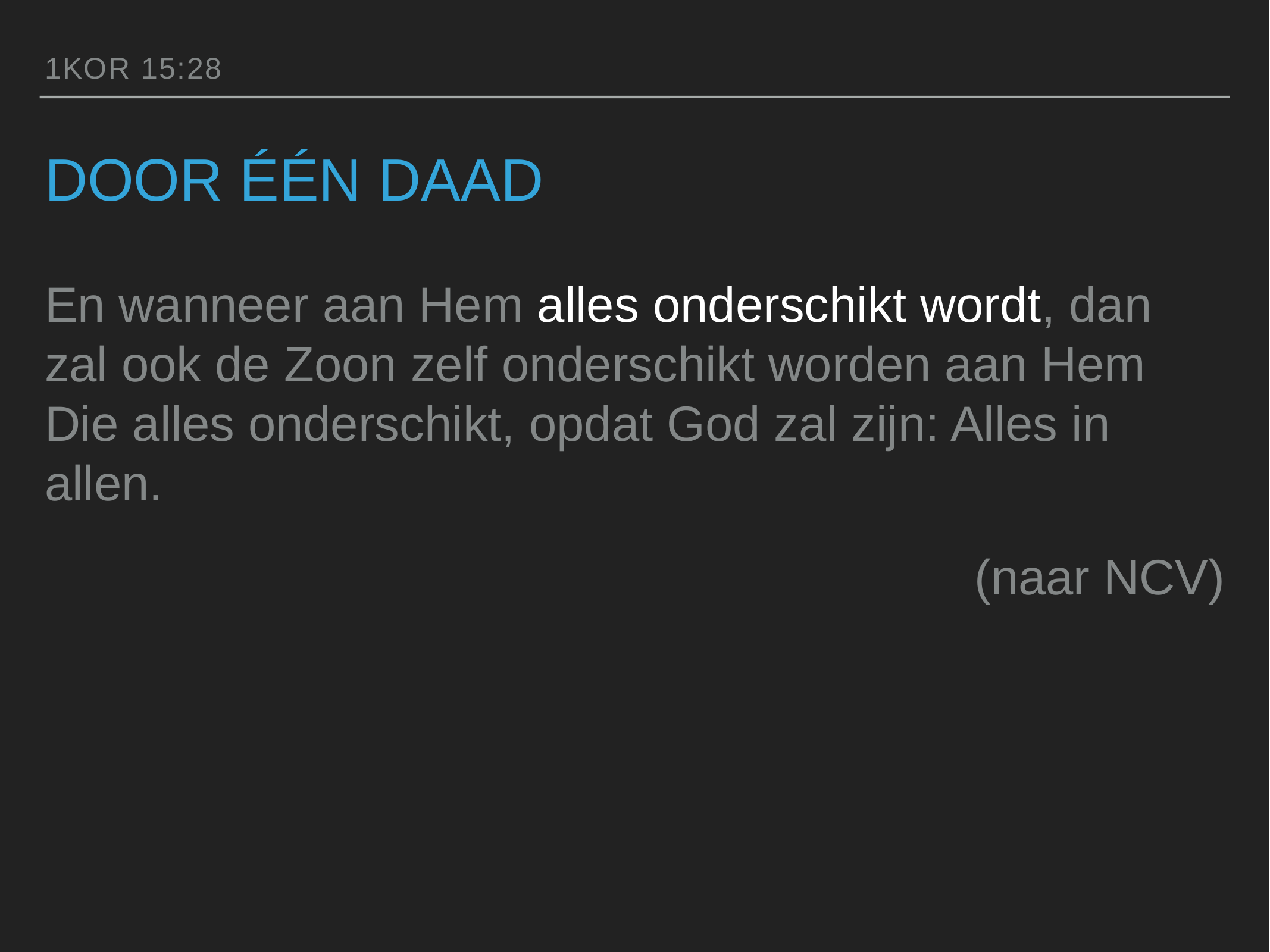

1Kor 15:28
# Door ééN daad
En wanneer aan Hem alles onderschikt wordt, dan zal ook de Zoon zelf onderschikt worden aan Hem Die alles onderschikt, opdat God zal zijn: Alles in allen.
(naar NCV)